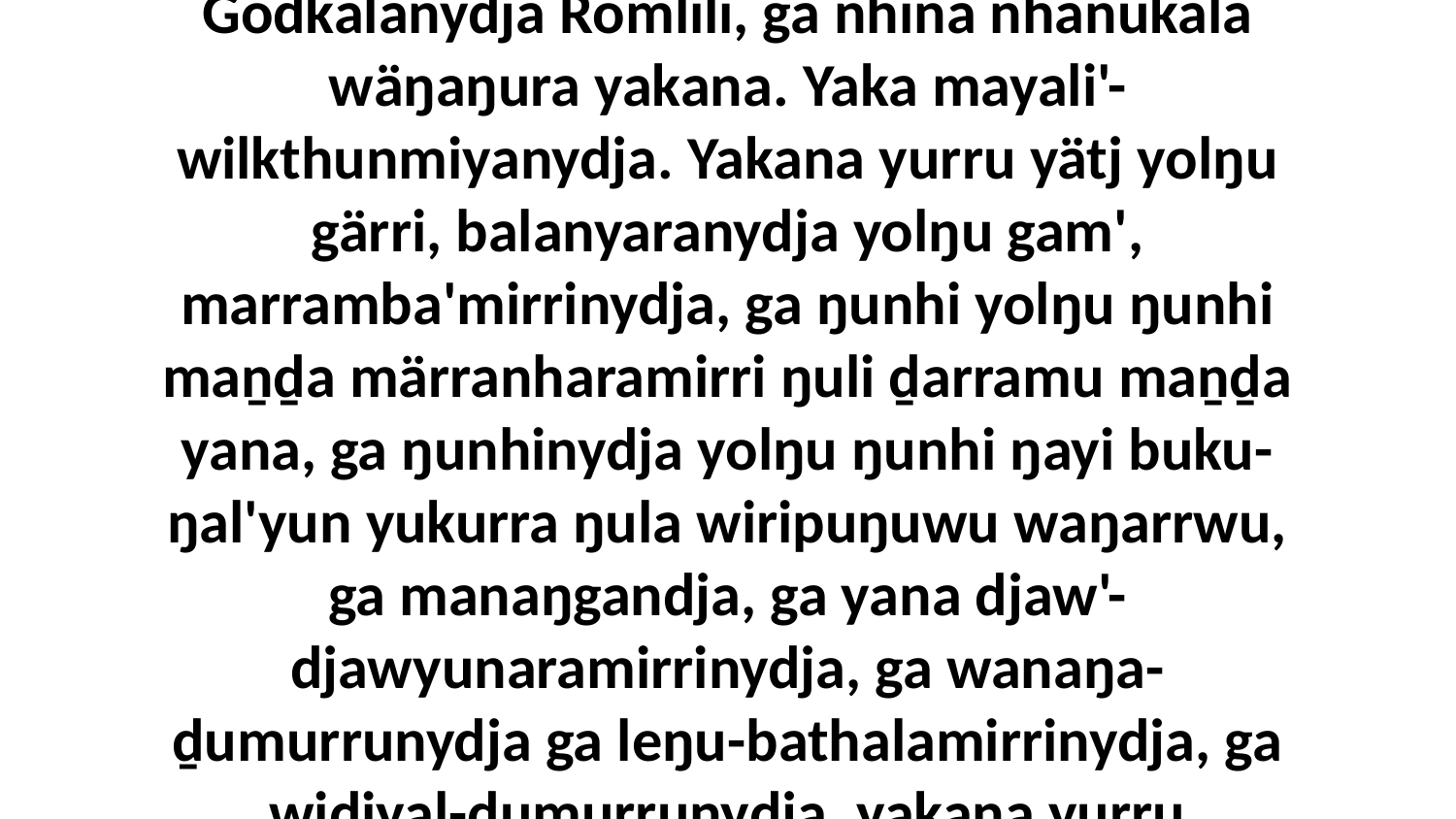

9-10 Yo, yuwalk dhuwala yulŋunydja. Yakana yurru rom-djarrpiny'tja yolŋu gärri Godkalanydja Romlili, ga nhina nhanukala wäŋaŋura yakana. Yaka mayali'-wilkthunmiyanydja. Yakana yurru yätj yolŋu gärri, balanyaranydja yolŋu gam', marramba'mirrinydja, ga ŋunhi yolŋu ŋunhi maṉḏa märranharamirri ŋuli ḏarramu maṉḏa yana, ga ŋunhinydja yolŋu ŋunhi ŋayi buku-ŋal'yun yukurra ŋula wiripuŋuwu waŋarrwu, ga manaŋgandja, ga yana djaw'-djawyunaramirrinydja, ga wanaŋa-ḏumurrunydja ga leŋu-bathalamirrinydja, ga wiḏiyal-ḏumurrunydja, yakana yurru dhuwalayinydja malanha nhina yukurra Godkalanydja ŋunhalayinydja Romŋura.